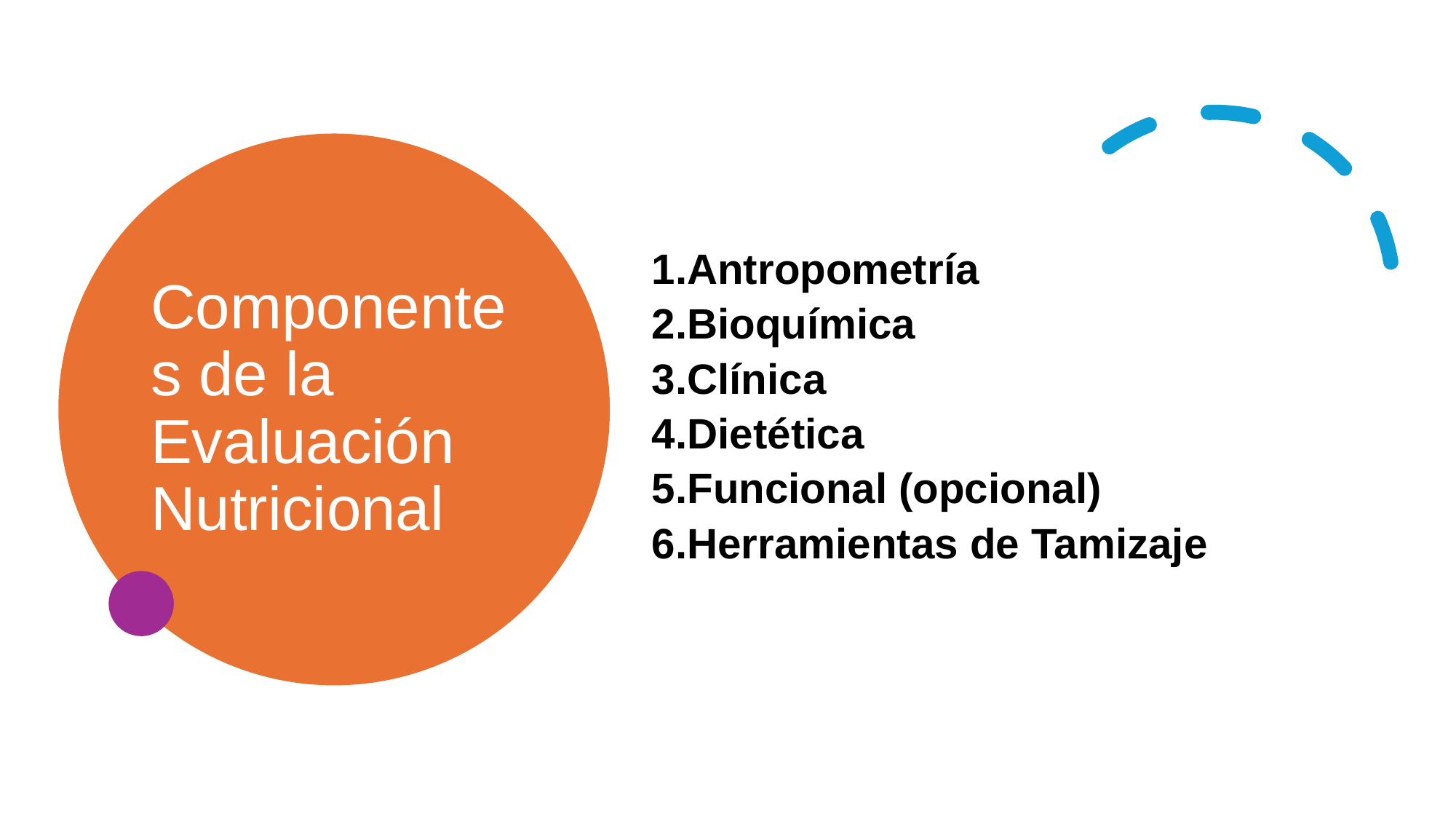

# Componentes de la Evaluación Nutricional

Antropometría
Bioquímica
Clínica
Dietética
Funcional (opcional)
Herramientas de Tamizaje